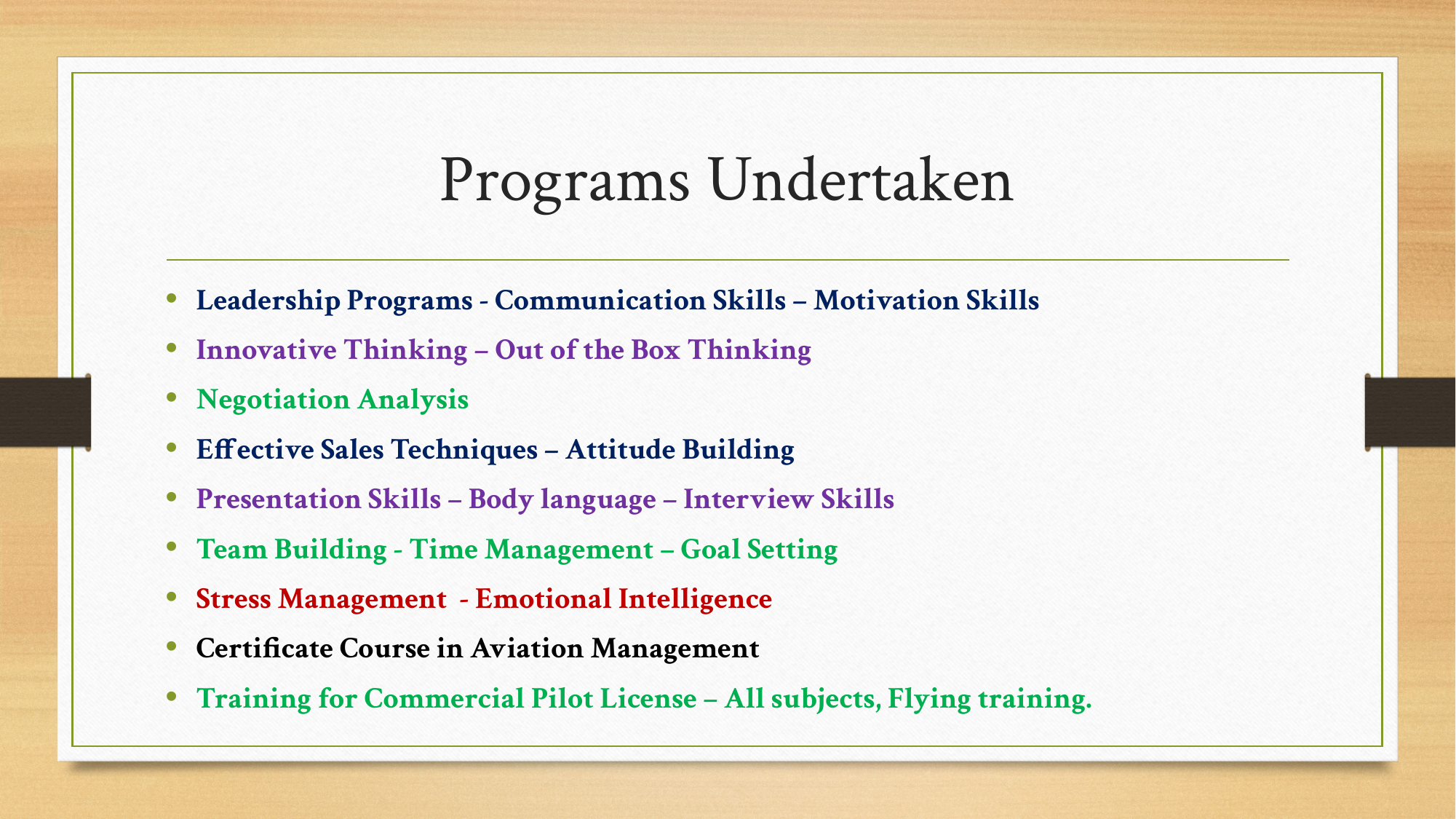

# Programs Undertaken
Leadership Programs - Communication Skills – Motivation Skills
Innovative Thinking – Out of the Box Thinking
Negotiation Analysis
Effective Sales Techniques – Attitude Building
Presentation Skills – Body language – Interview Skills
Team Building - Time Management – Goal Setting
Stress Management  - Emotional Intelligence
Certificate Course in Aviation Management
Training for Commercial Pilot License – All subjects, Flying training.